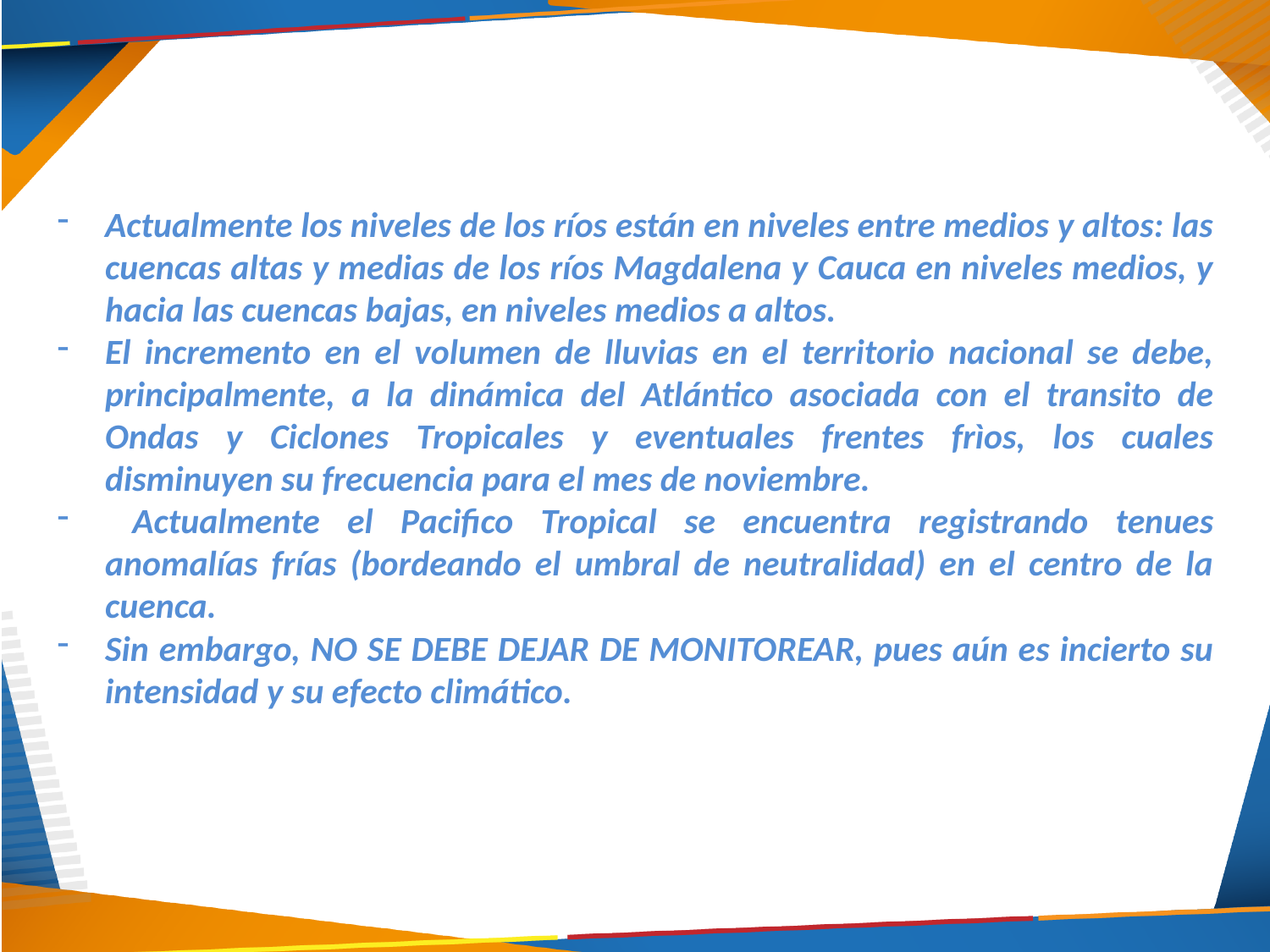

Actualmente los niveles de los ríos están en niveles entre medios y altos: las cuencas altas y medias de los ríos Magdalena y Cauca en niveles medios, y hacia las cuencas bajas, en niveles medios a altos.
El incremento en el volumen de lluvias en el territorio nacional se debe, principalmente, a la dinámica del Atlántico asociada con el transito de Ondas y Ciclones Tropicales y eventuales frentes frìos, los cuales disminuyen su frecuencia para el mes de noviembre.
 Actualmente el Pacifico Tropical se encuentra registrando tenues anomalías frías (bordeando el umbral de neutralidad) en el centro de la cuenca.
Sin embargo, NO SE DEBE DEJAR DE MONITOREAR, pues aún es incierto su intensidad y su efecto climático.